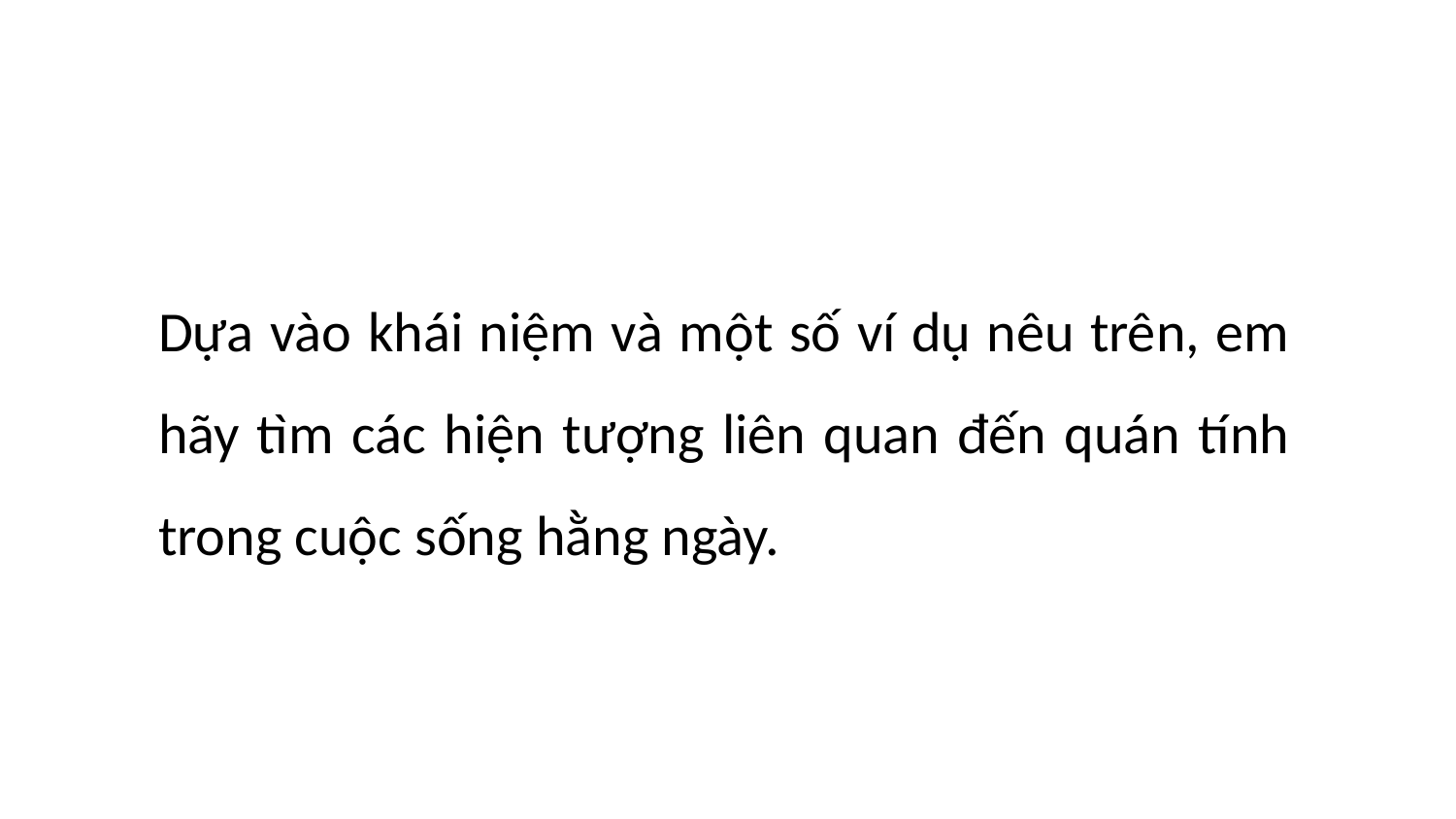

Dựa vào khái niệm và một số ví dụ nêu trên, em hãy tìm các hiện tượng liên quan đến quán tính trong cuộc sống hằng ngày.